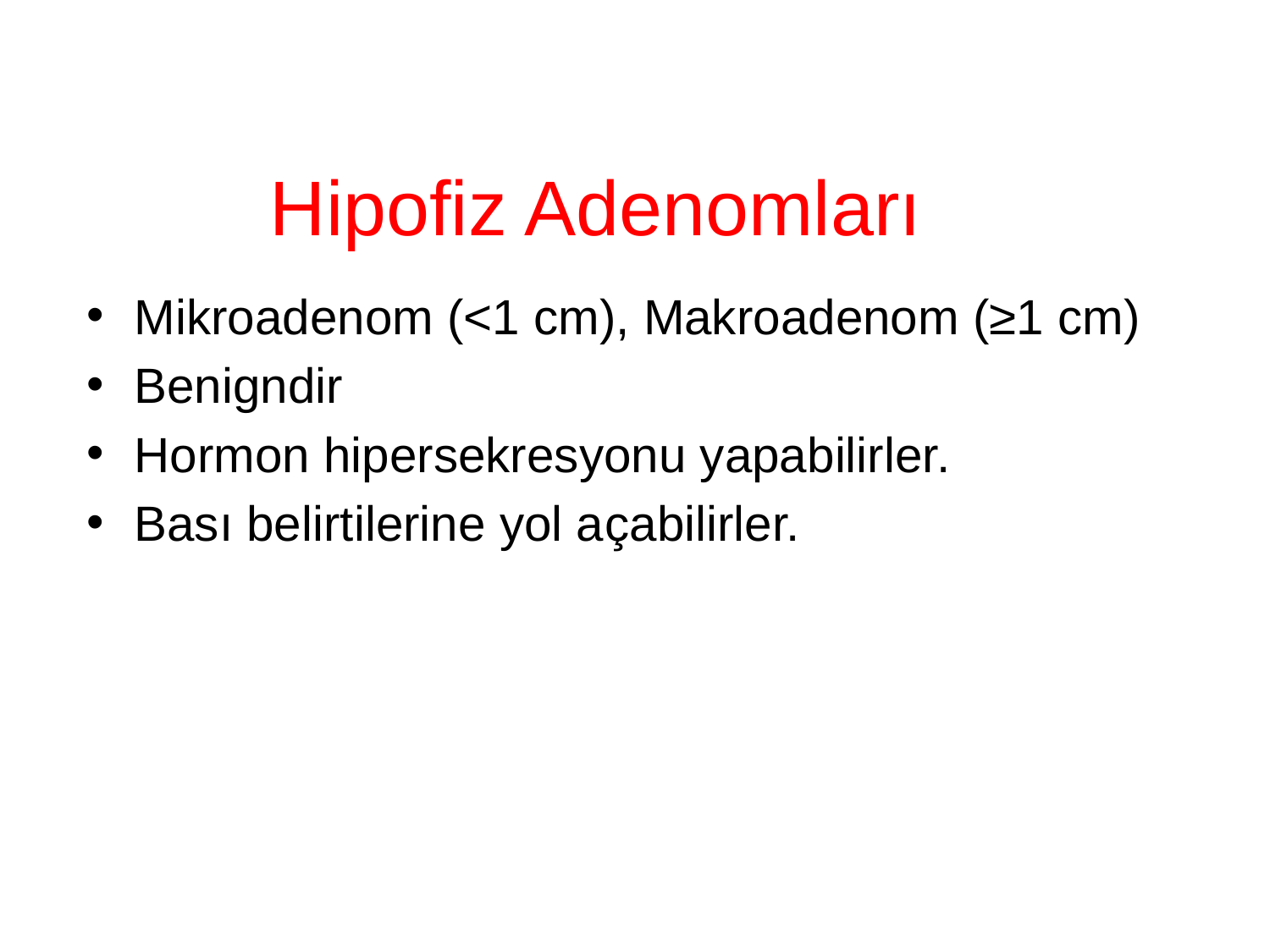

# Hipofiz Adenomları
Mikroadenom (<1 cm), Makroadenom (≥1 cm)
Benigndir
Hormon hipersekresyonu yapabilirler.
Bası belirtilerine yol açabilirler.